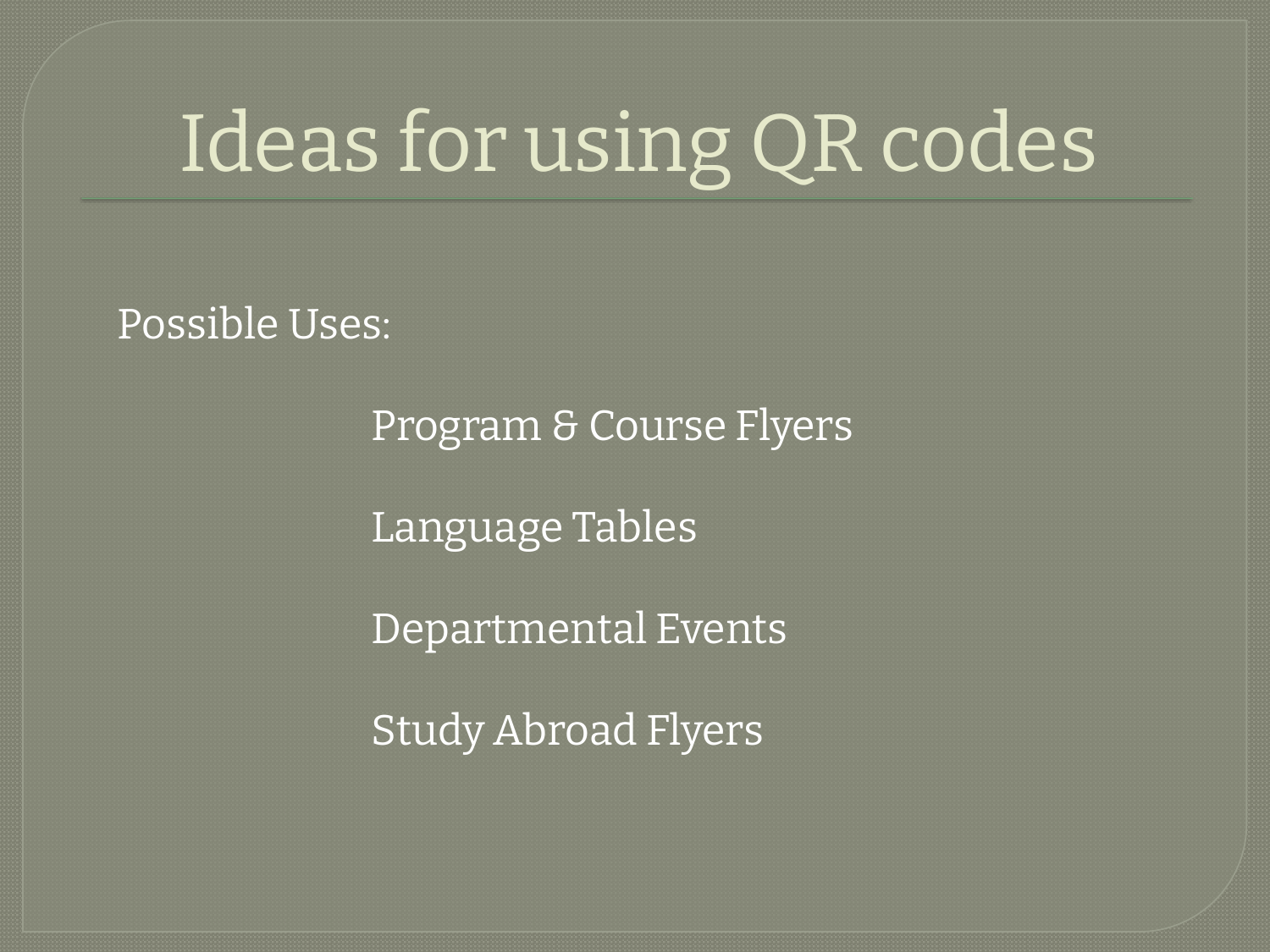

# Ideas for using QR codes
Possible Uses:
		Program & Course Flyers
		Language Tables
		Departmental Events
		Study Abroad Flyers